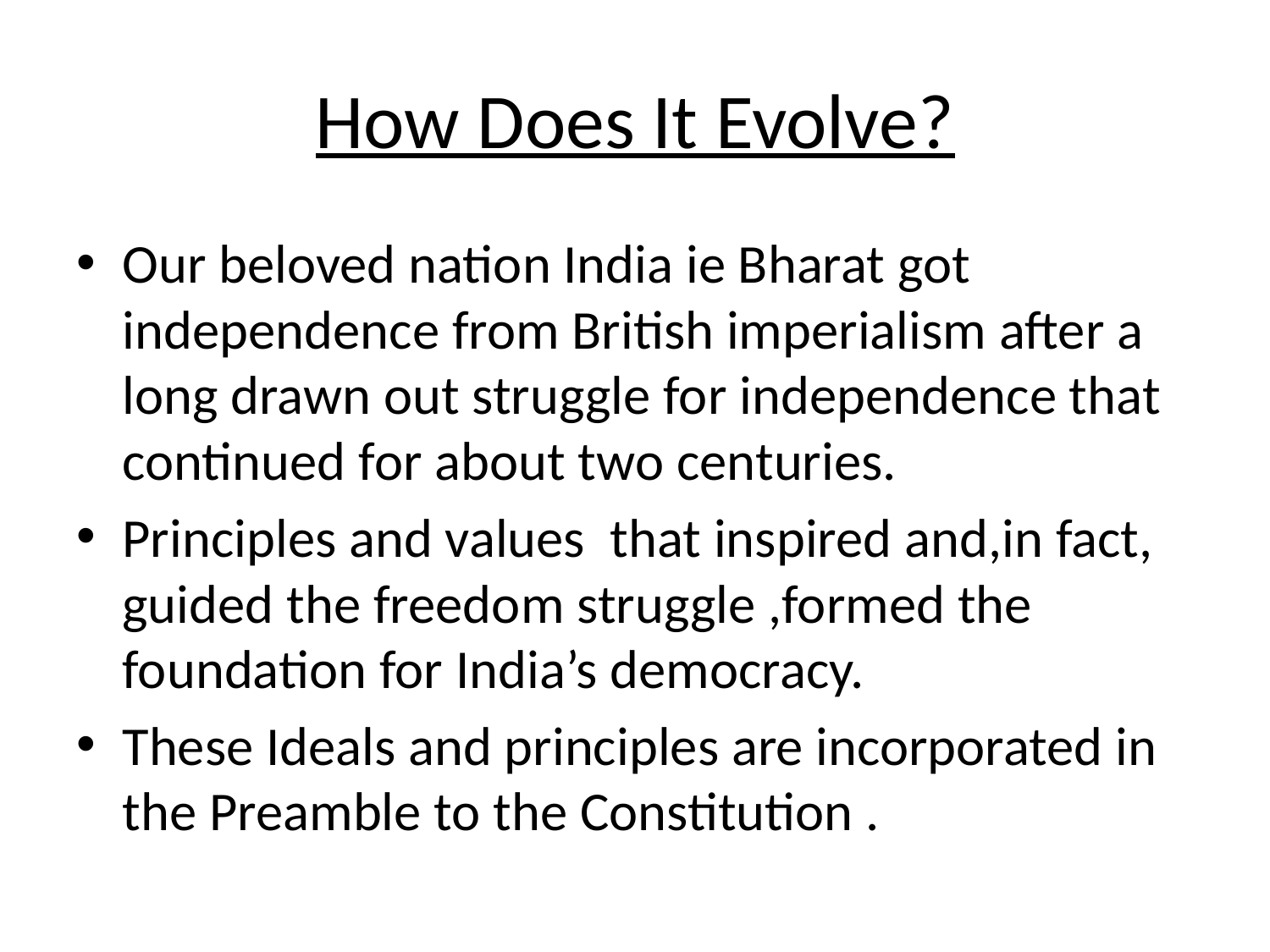

# How Does It Evolve?
Our beloved nation India ie Bharat got independence from British imperialism after a long drawn out struggle for independence that continued for about two centuries.
Principles and values  that inspired and,in fact,  guided the freedom struggle ,formed the foundation for India’s democracy.
These Ideals and principles are incorporated in the Preamble to the Constitution .